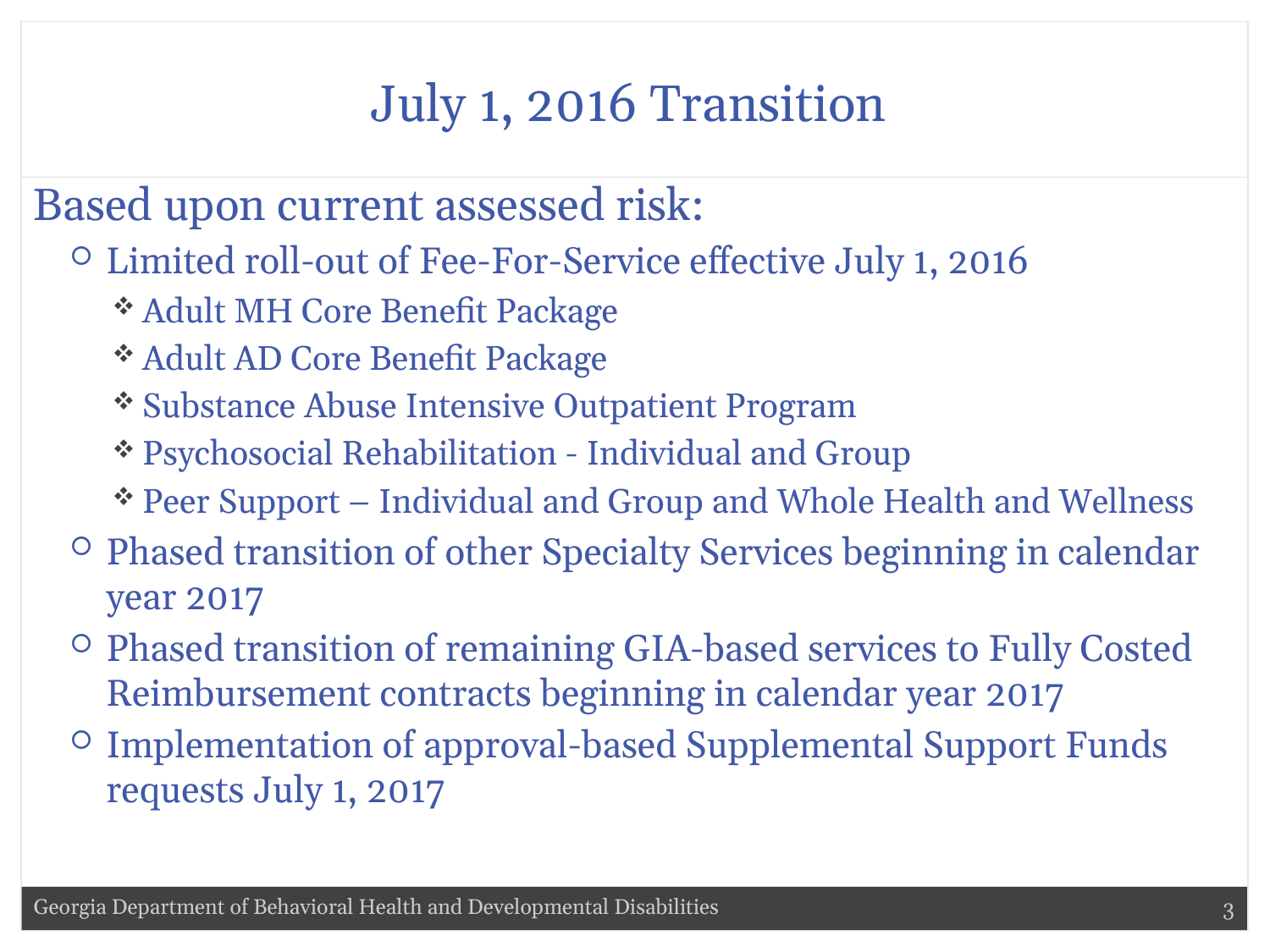

# July 1, 2016 Transition
Based upon current assessed risk:
Limited roll-out of Fee-For-Service effective July 1, 2016
Adult MH Core Benefit Package
Adult AD Core Benefit Package
Substance Abuse Intensive Outpatient Program
Psychosocial Rehabilitation - Individual and Group
Peer Support – Individual and Group and Whole Health and Wellness
Phased transition of other Specialty Services beginning in calendar year 2017
Phased transition of remaining GIA-based services to Fully Costed Reimbursement contracts beginning in calendar year 2017
Implementation of approval-based Supplemental Support Funds requests July 1, 2017